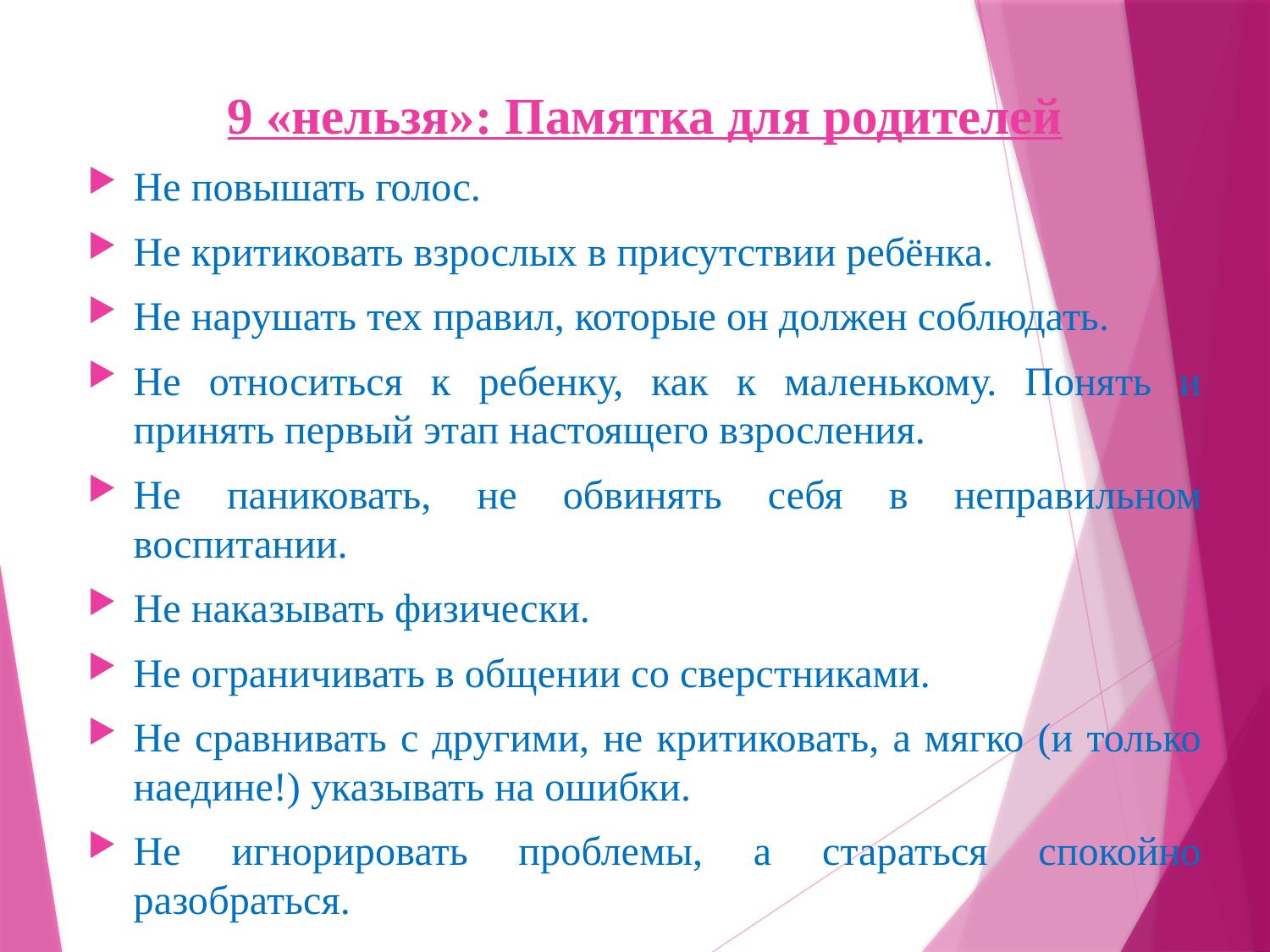

9 «нельзя»: Памятка для родителей
Не повышать голос.
Не критиковать взрослых в присутствии ребёнка.
Не нарушать тех правил, которые он должен соблюдать.
Не относиться к ребенку, как к маленькому. Понять и принять первый этап настоящего взросления.
Не паниковать, не обвинять себя в неправильном воспитании.
Не наказывать физически.
Не ограничивать в общении со сверстниками.
Не сравнивать с другими, не критиковать, а мягко (и только наедине!) указывать на ошибки.
Не игнорировать проблемы, а стараться спокойно разобраться.